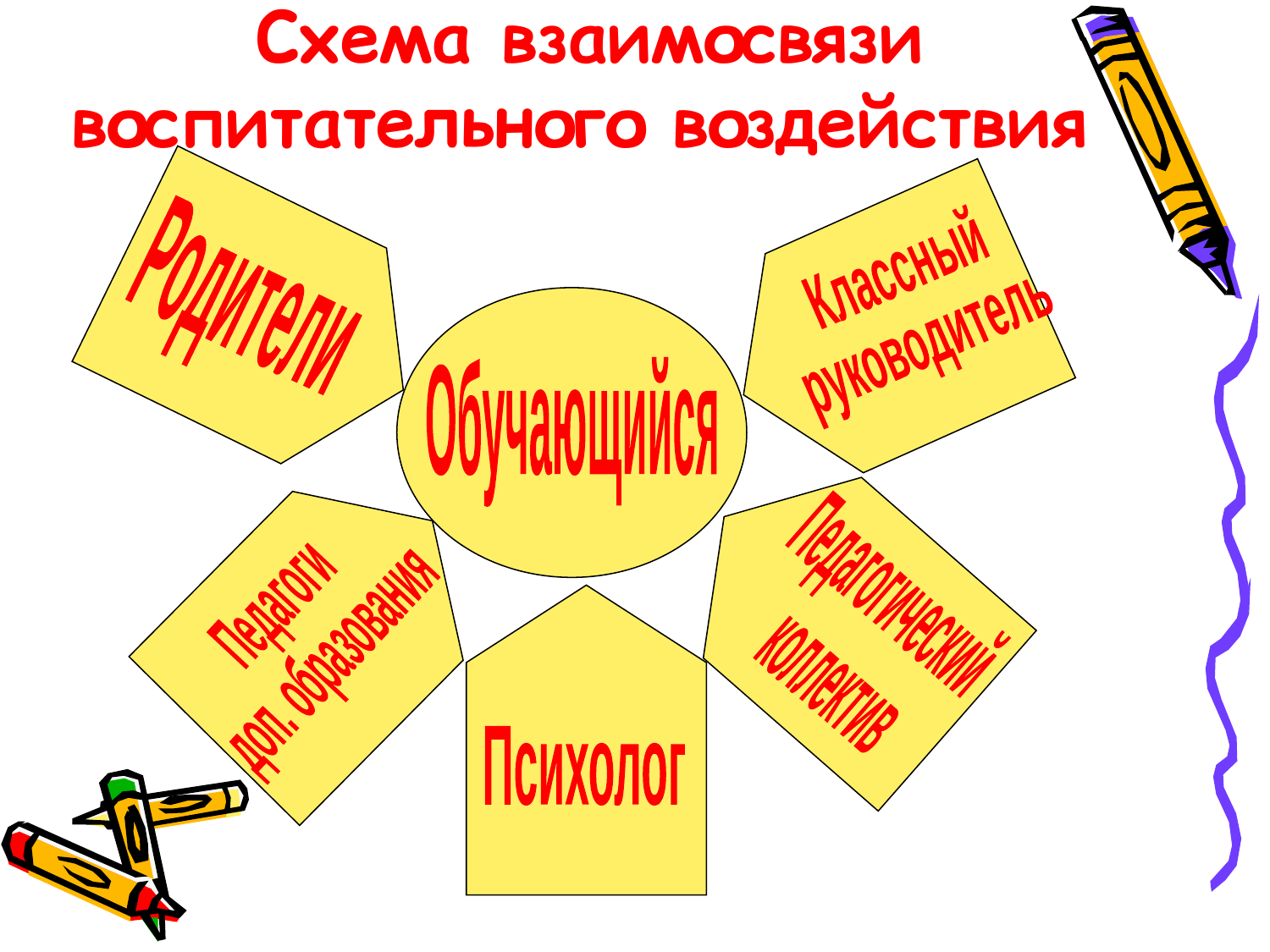

# Схема взаимосвязи воспитательного воздействия

Классный
руководитель
Родители

Обучающийся

Педагогический
 коллектив
Педагоги
доп. образования

Психолог